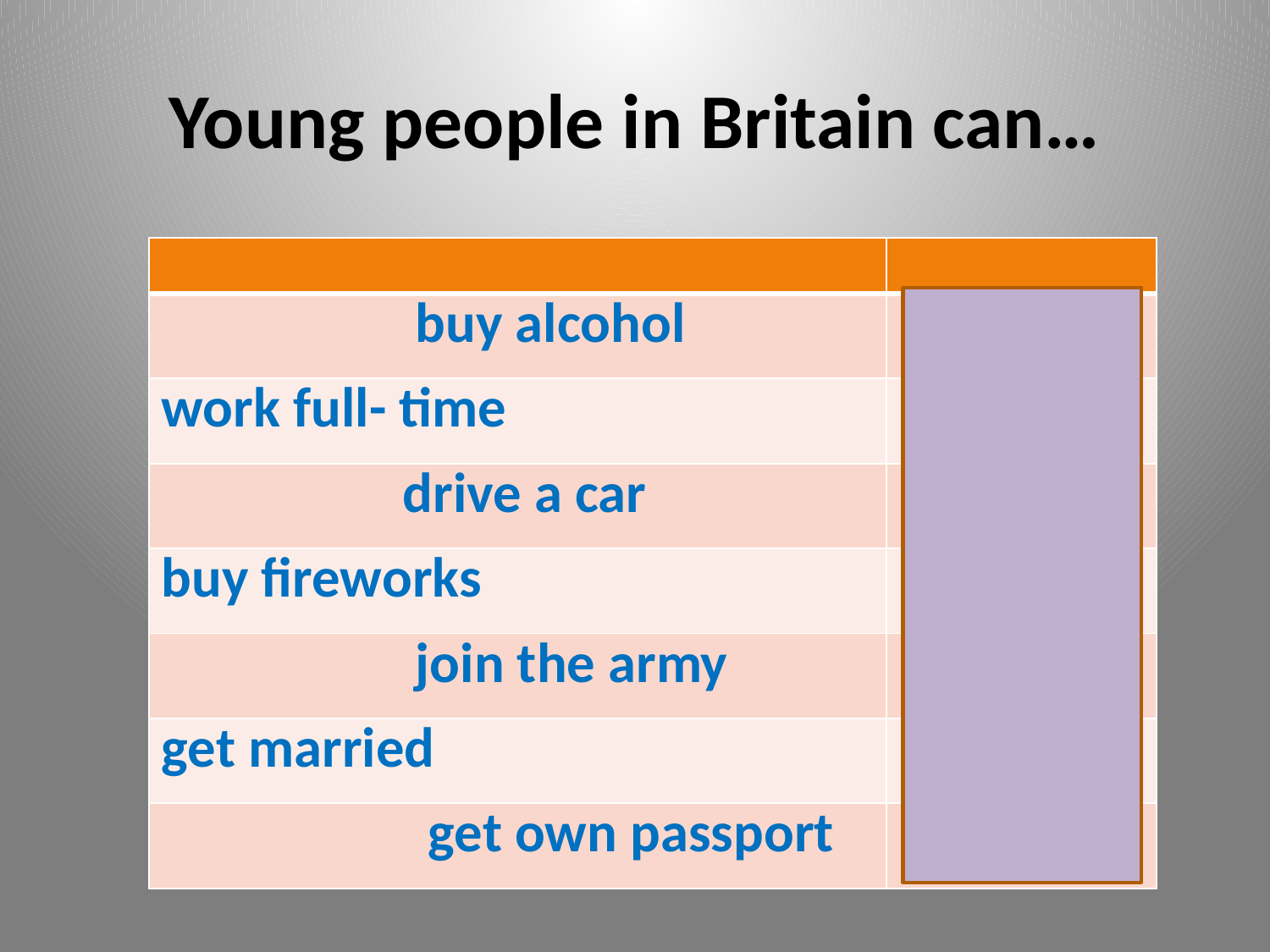

# Young people in Britain can…
|  |  |
| --- | --- |
| buy alcohol | at 16 |
| work full- time | at 16 |
| drive a car | at 17 |
| buy fireworks | at 16 |
| join the army | at 16 |
| get married | at 18 (16) |
| get own passport | at 16 |